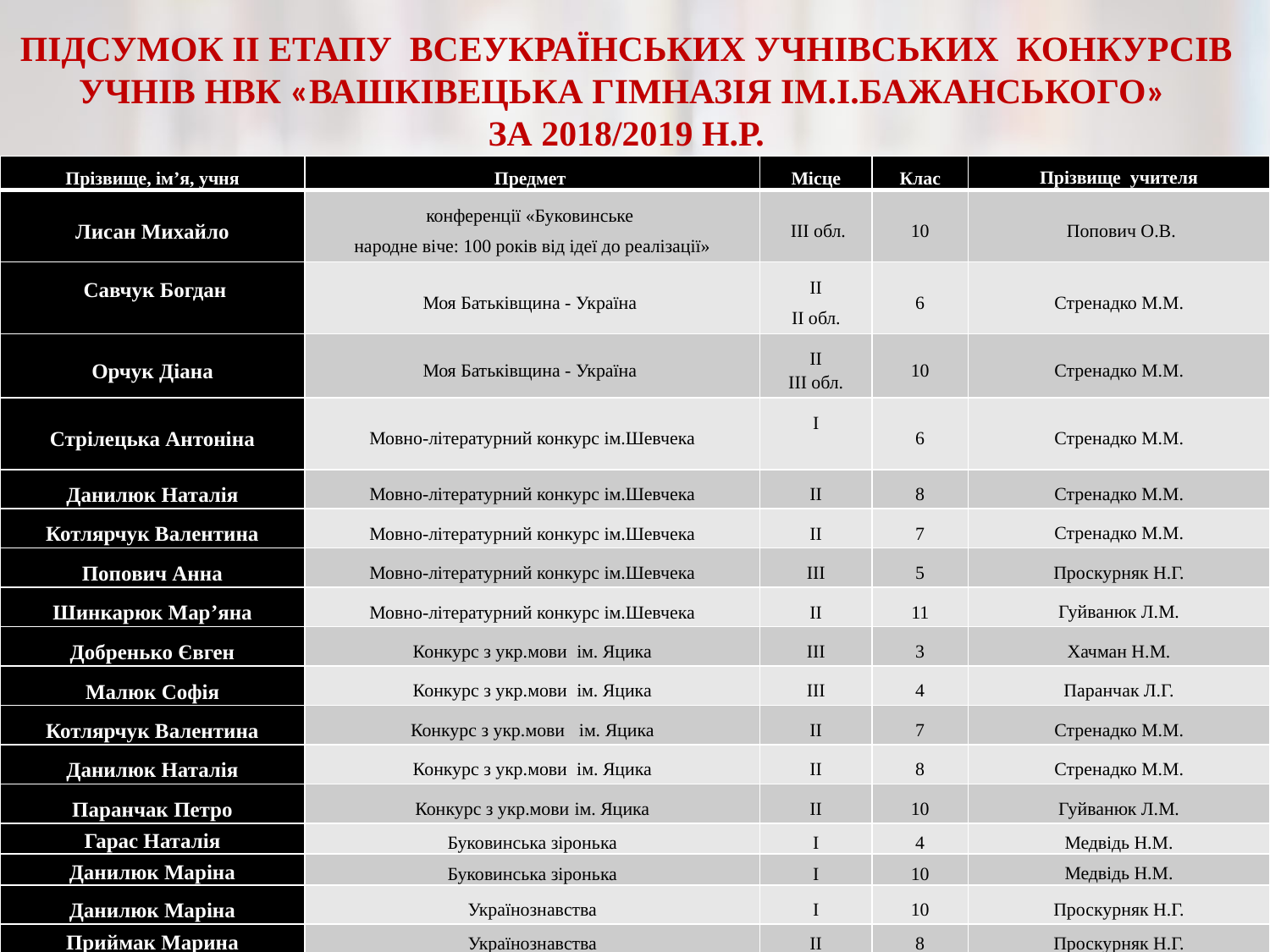

ПІДСУМОК ІІ ЕТАПУ  ВСЕУКРАЇНСЬКИХ УЧНІВСЬКИХ  КОНКУРСІВ
 УЧНІВ НВК «ВАШКІВЕЦЬКА ГІМНАЗІЯ ІМ.І.БАЖАНСЬКОГО»
ЗА 2018/2019 Н.Р.

| Прізвище, ім’я, учня | Предмет | Місце | Клас | Прізвище учителя |
| --- | --- | --- | --- | --- |
| Лисан Михайло | конференції «Буковинське  народне віче: 100 років від ідеї до реалізації» | ІІІ обл. | 10 | Попович О.В. |
| Савчук Богдан | Моя Батьківщина - Україна | ІІ ІІ обл. | 6 | Стренадко М.М. |
| Орчук Діана | Моя Батьківщина - Україна | ІІ ІІІ обл. | 10 | Стренадко М.М. |
| Стрілецька Антоніна | Мовно-літературний конкурс ім.Шевчека | І | 6 | Стренадко М.М. |
| Данилюк Наталія | Мовно-літературний конкурс ім.Шевчека | ІІ | 8 | Стренадко М.М. |
| Котлярчук Валентина | Мовно-літературний конкурс ім.Шевчека | ІІ | 7 | Стренадко М.М. |
| Попович Анна | Мовно-літературний конкурс ім.Шевчека | ІІІ | 5 | Проскурняк Н.Г. |
| Шинкарюк Мар’яна | Мовно-літературний конкурс ім.Шевчека | ІІ | 11 | Гуйванюк Л.М. |
| Добренько Євген | Конкурс з укр.мови ім. Яцика | ІІІ | 3 | Хачман Н.М. |
| Малюк Софія | Конкурс з укр.мови ім. Яцика | ІІІ | 4 | Паранчак Л.Г. |
| Котлярчук Валентина | Конкурс з укр.мови ім. Яцика | ІІ | 7 | Стренадко М.М. |
| Данилюк Наталія | Конкурс з укр.мови ім. Яцика | ІІ | 8 | Стренадко М.М. |
| Паранчак Петро | Конкурс з укр.мови ім. Яцика | ІІ | 10 | Гуйванюк Л.М. |
| Гарас Наталія | Буковинська зіронька | І | 4 | Медвідь Н.М. |
| Данилюк Маріна | Буковинська зіронька | І | 10 | Медвідь Н.М. |
| Данилюк Маріна | Українознавства | І | 10 | Проскурняк Н.Г. |
| Приймак Марина | Українознавства | ІІ | 8 | Проскурняк Н.Г. |